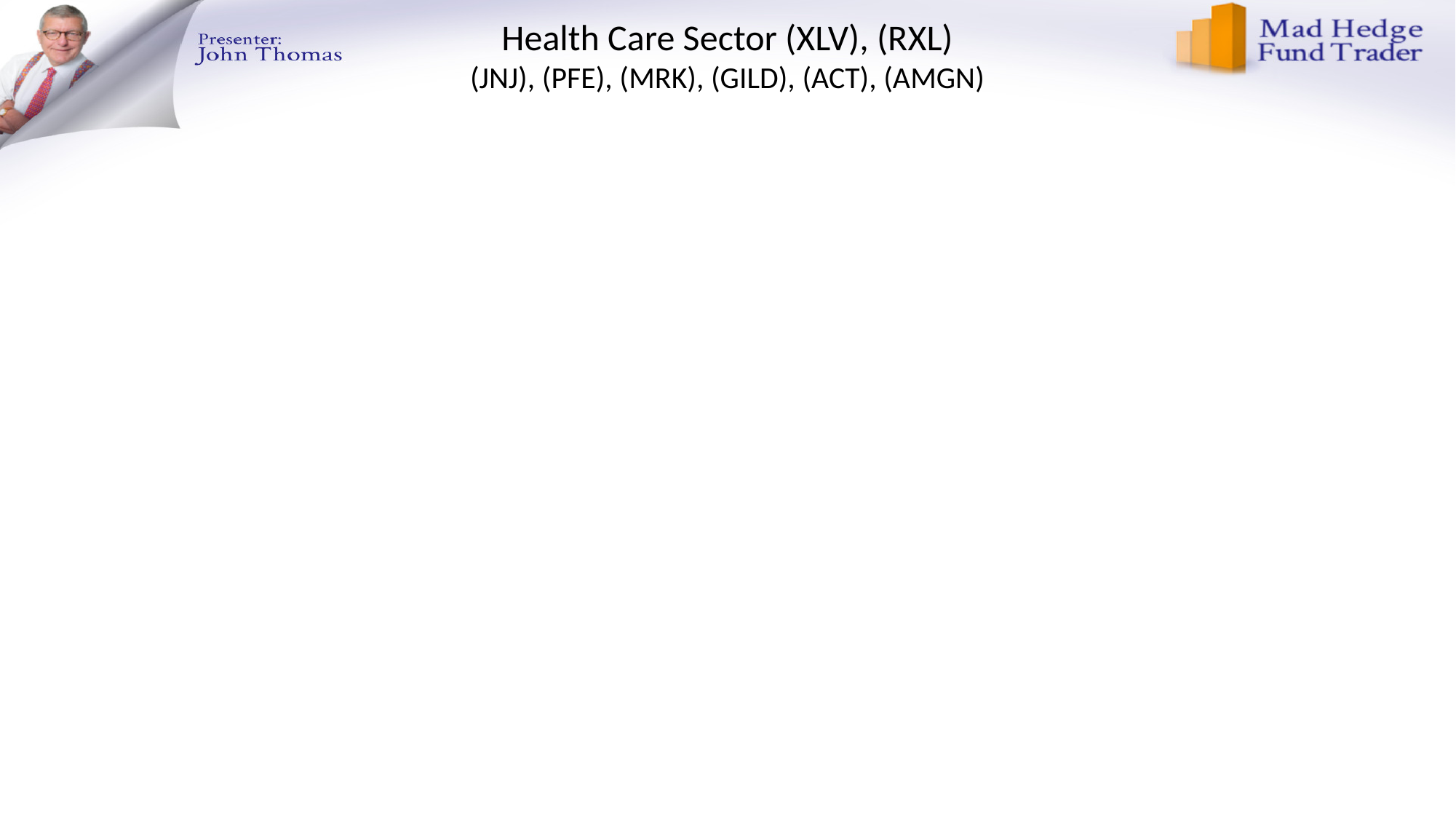

# Health Care Sector (XLV), (RXL) (JNJ), (PFE), (MRK), (GILD), (ACT), (AMGN)